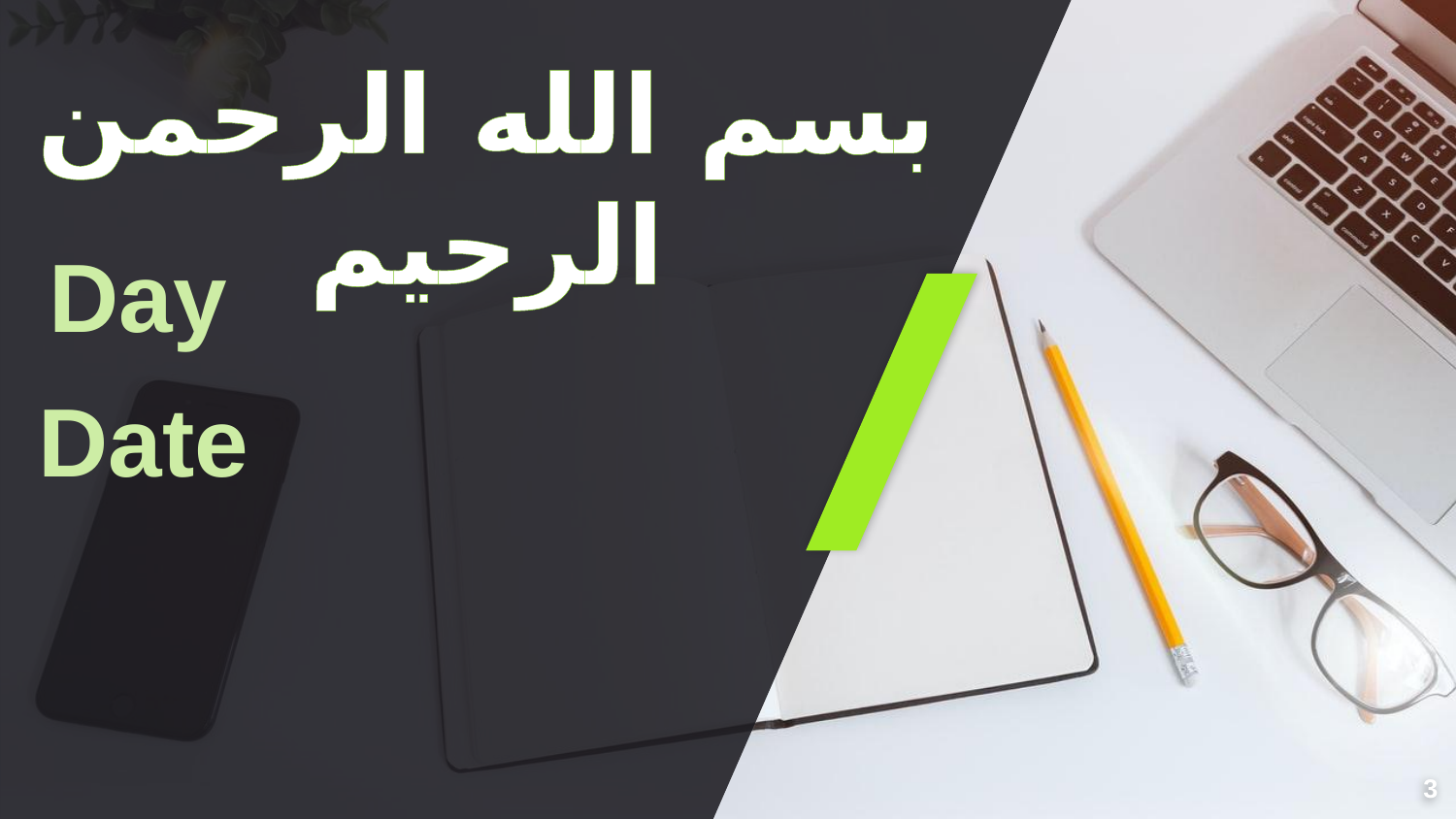

بسم الله الرحمن الرحيم
Day
Date
3